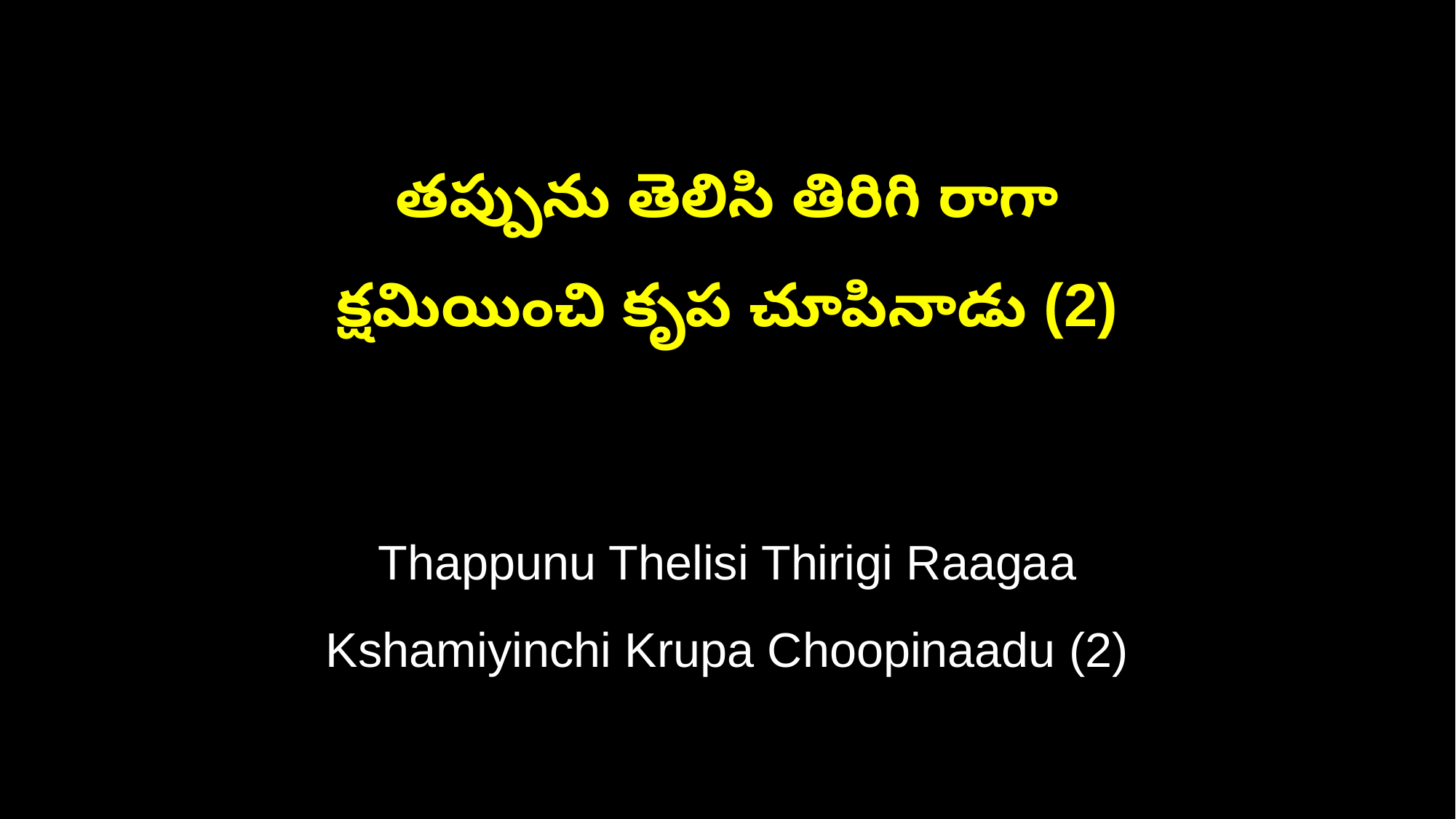

తప్పును తెలిసి తిరిగి రాగా
క్షమియించి కృప చూపినాడు (2)
Thappunu Thelisi Thirigi Raagaa
Kshamiyinchi Krupa Choopinaadu (2)